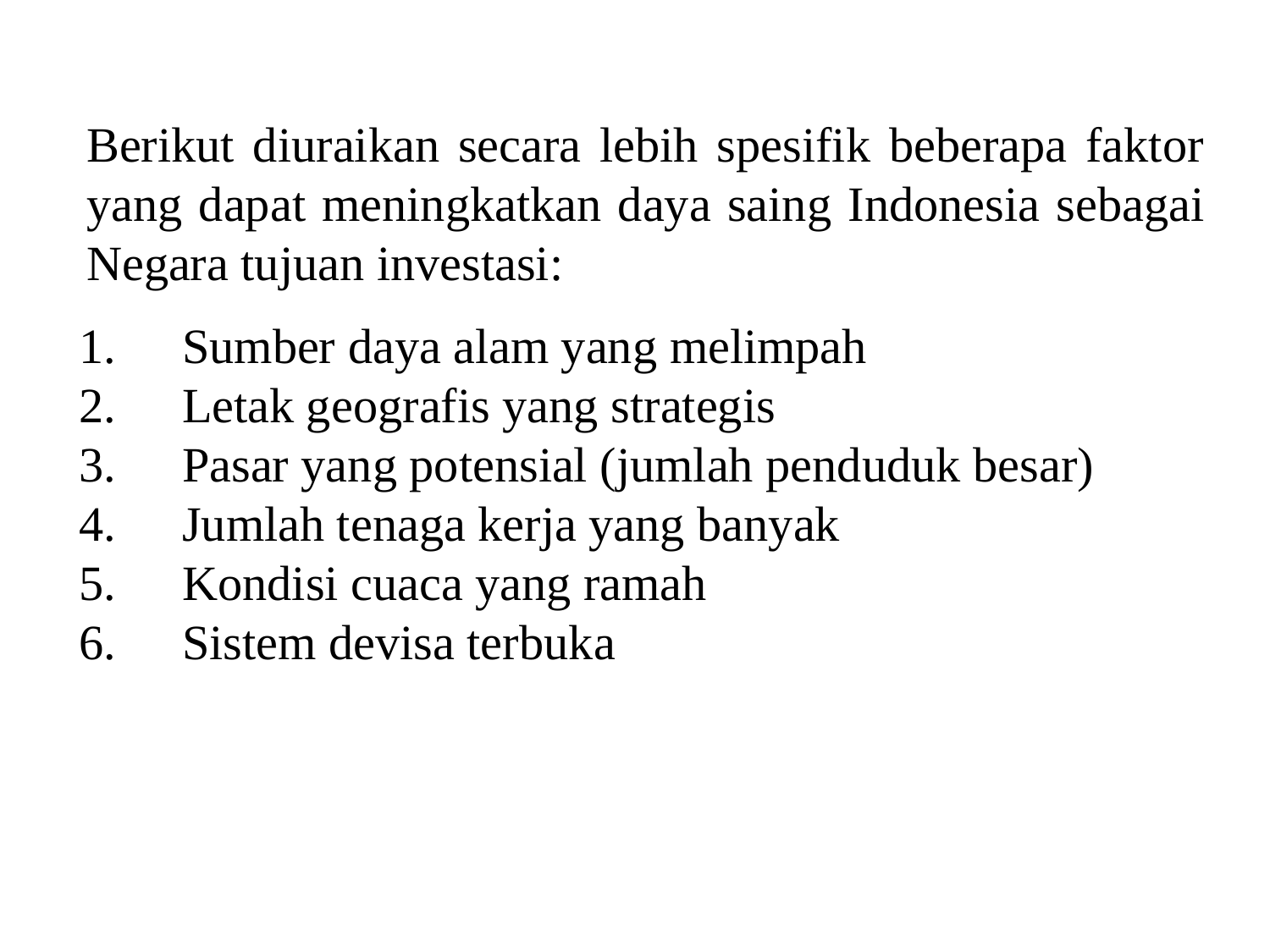

Berikut diuraikan secara lebih spesifik beberapa faktor yang dapat meningkatkan daya saing Indonesia sebagai Negara tujuan investasi:
Sumber daya alam yang melimpah
Letak geografis yang strategis
Pasar yang potensial (jumlah penduduk besar)
Jumlah tenaga kerja yang banyak
Kondisi cuaca yang ramah
Sistem devisa terbuka